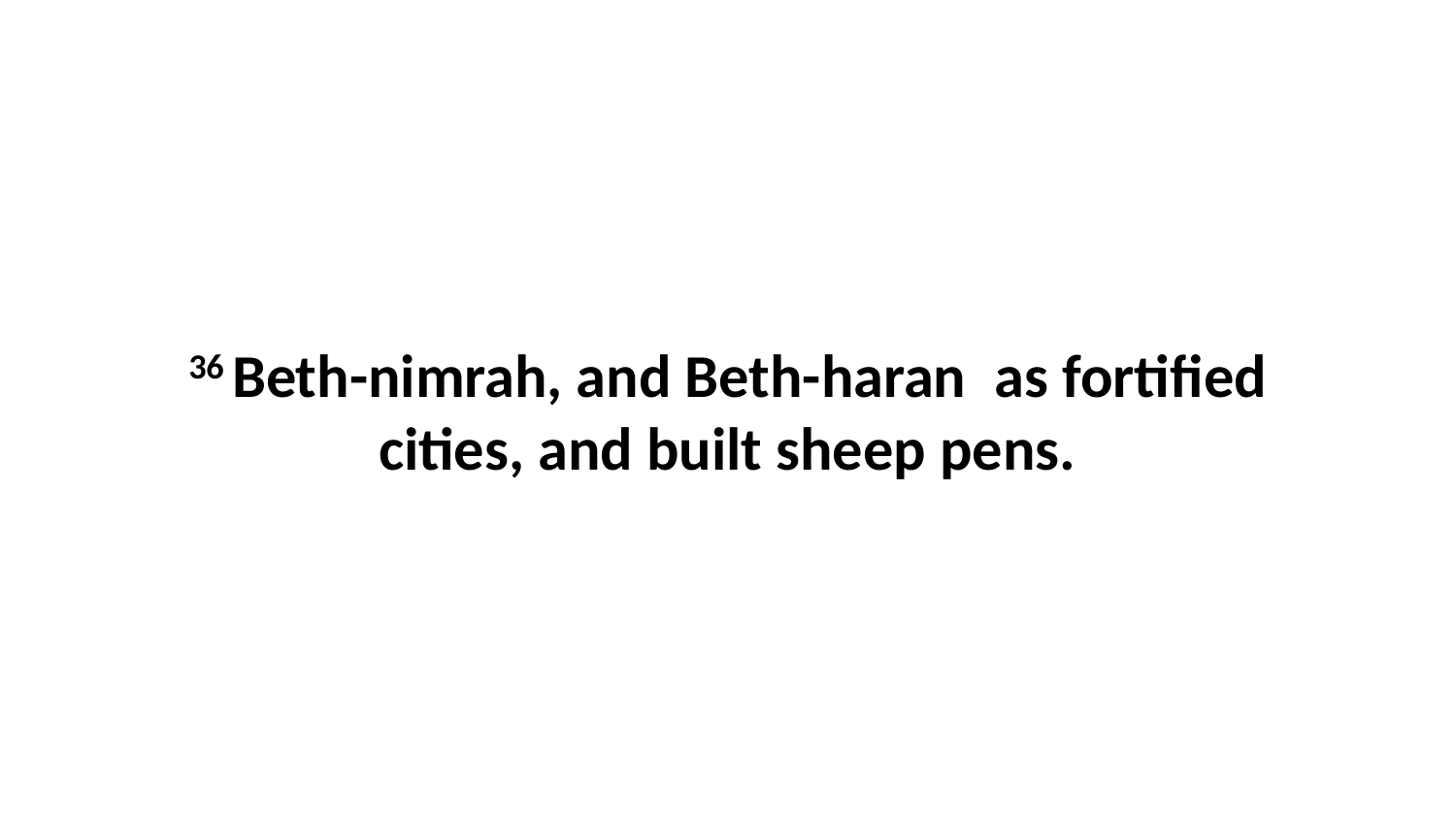

36 Beth-nimrah, and Beth-haran  as fortified cities, and built sheep pens.